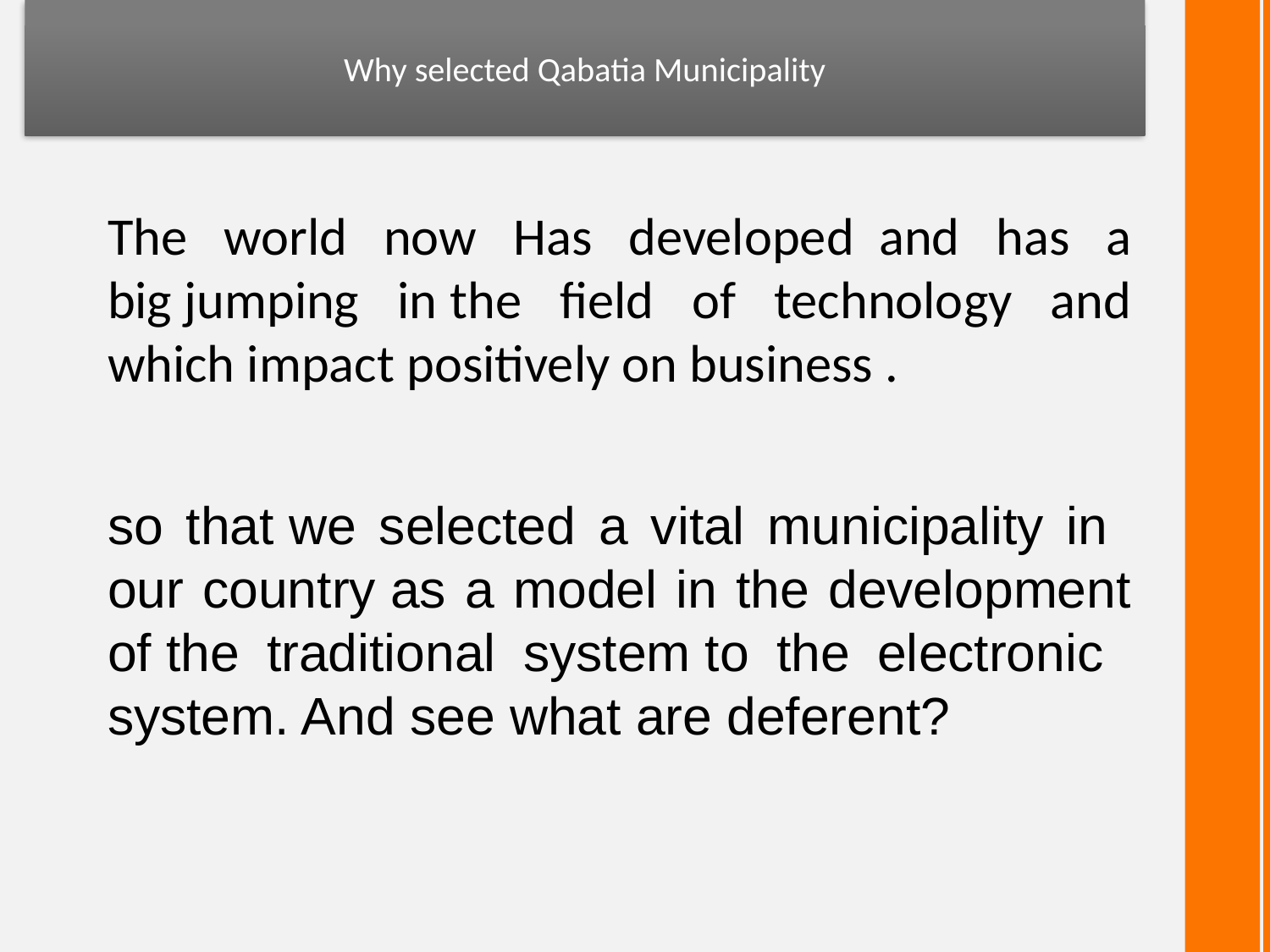

# Why selected Qabatia Municipality
The world now Has developed  and has a big jumping in the field of technology and which impact positively on business .

so that we selected a vital municipality in  our country as a model in the development of the traditional system to the electronic  system. And see what are deferent?